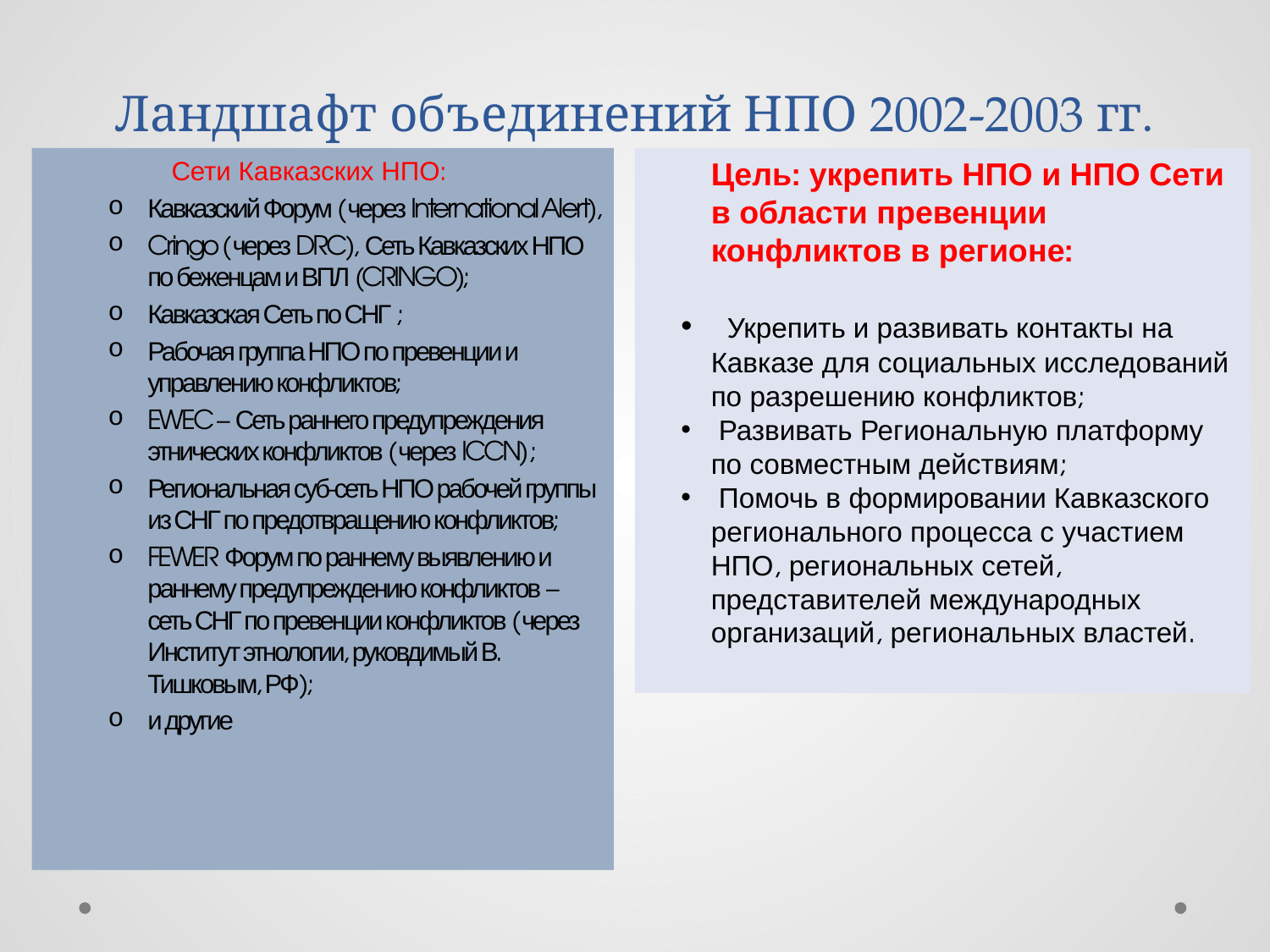

# Ландшафт объединений НПО 2002-2003 гг.
	Сети Кавказских НПО:
Кавказский Форум (через International Alert),
Cringo (через DRC), Сеть Кавказских НПО по беженцам и ВПЛ (CRINGO);
Кавказская Сеть по СНГ ;
Рабочая группа НПО по превенции и управлению конфликтов;
EWEC – Сеть раннего предупреждения этнических конфликтов (через ICCN);
Региональная суб-сеть НПО рабочей группы из СНГ по предотвращению конфликтов;
FEWER Форум по раннему выявлению и раннему предупреждению конфликтов – сеть СНГ по превенции конфликтов (через Институт этнологии, руковдимый В. Тишковым, РФ);
и другие
Цель: укрепить НПО и НПО Сети в области превенции конфликтов в регионе:

  Укрепить и развивать контакты на Кавказе для социальных исследований по разрешению конфликтов;
 Развивать Региональную платформу по совместным действиям;
 Помочь в формировании Кавказского регионального процесса с участием НПО, региональных сетей, представителей международных организаций, региональных властей.